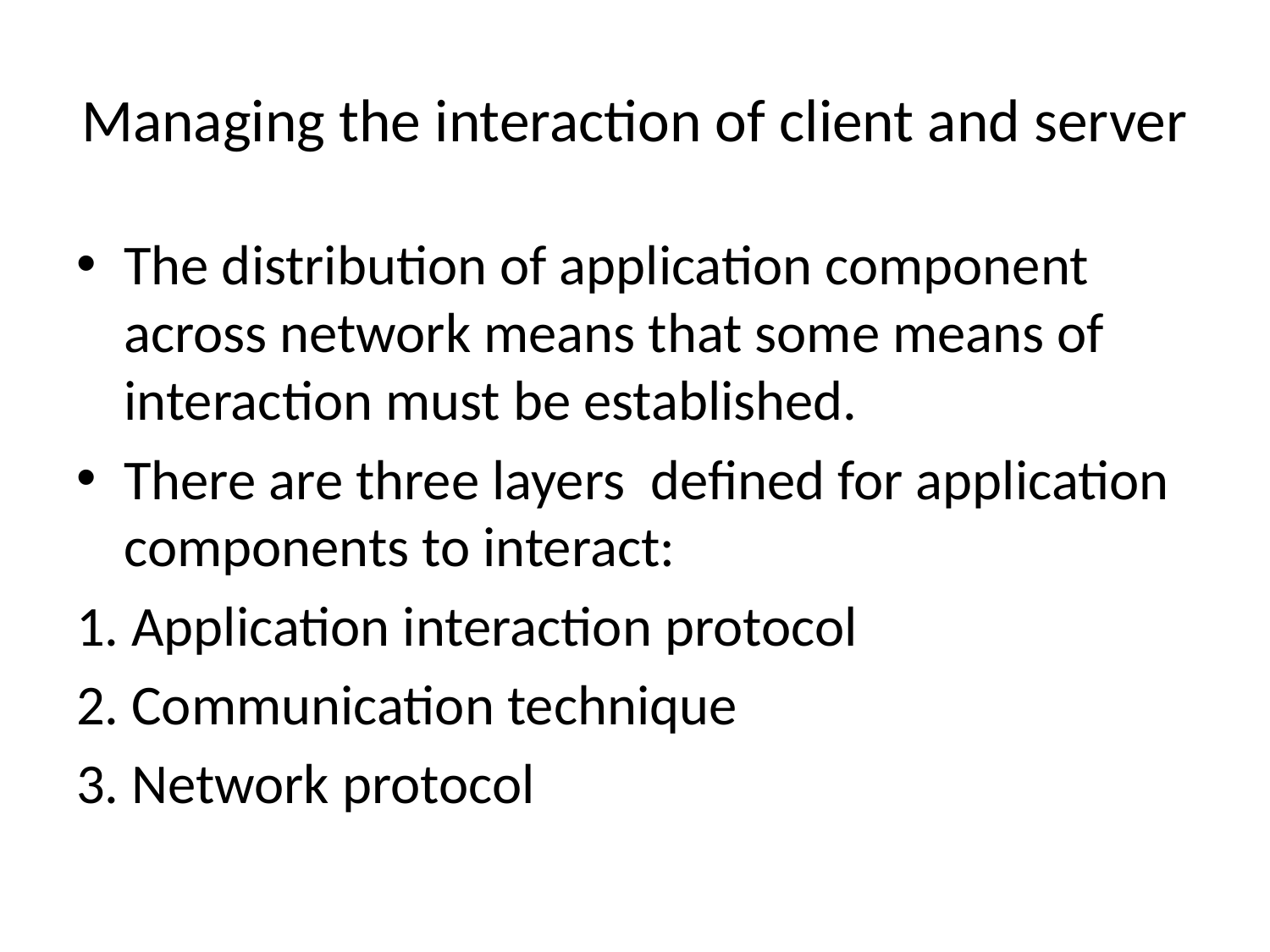

# Managing the interaction of client and server
The distribution of application component across network means that some means of interaction must be established.
There are three layers  defined for application components to interact:
1. Application interaction protocol
2. Communication technique
3. Network protocol